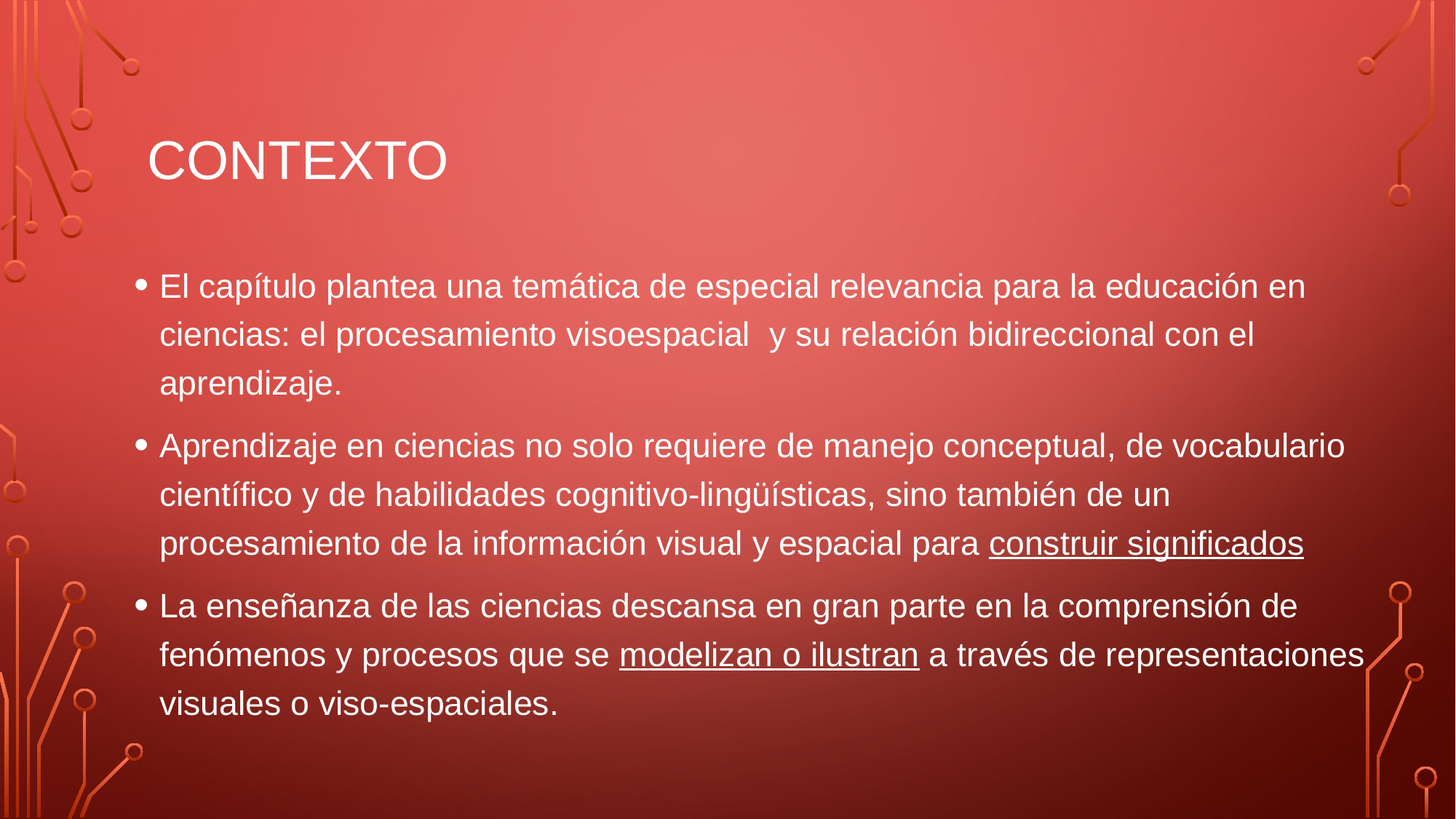

# CONTEXTO
El capítulo plantea una temática de especial relevancia para la educación en ciencias: el procesamiento visoespacial  y su relación bidireccional con el aprendizaje.
Aprendizaje en ciencias no solo requiere de manejo conceptual, de vocabulario científico y de habilidades cognitivo-lingüísticas, sino también de un procesamiento de la información visual y espacial para construir significados
La enseñanza de las ciencias descansa en gran parte en la comprensión de fenómenos y procesos que se modelizan o ilustran a través de representaciones visuales o viso-espaciales.